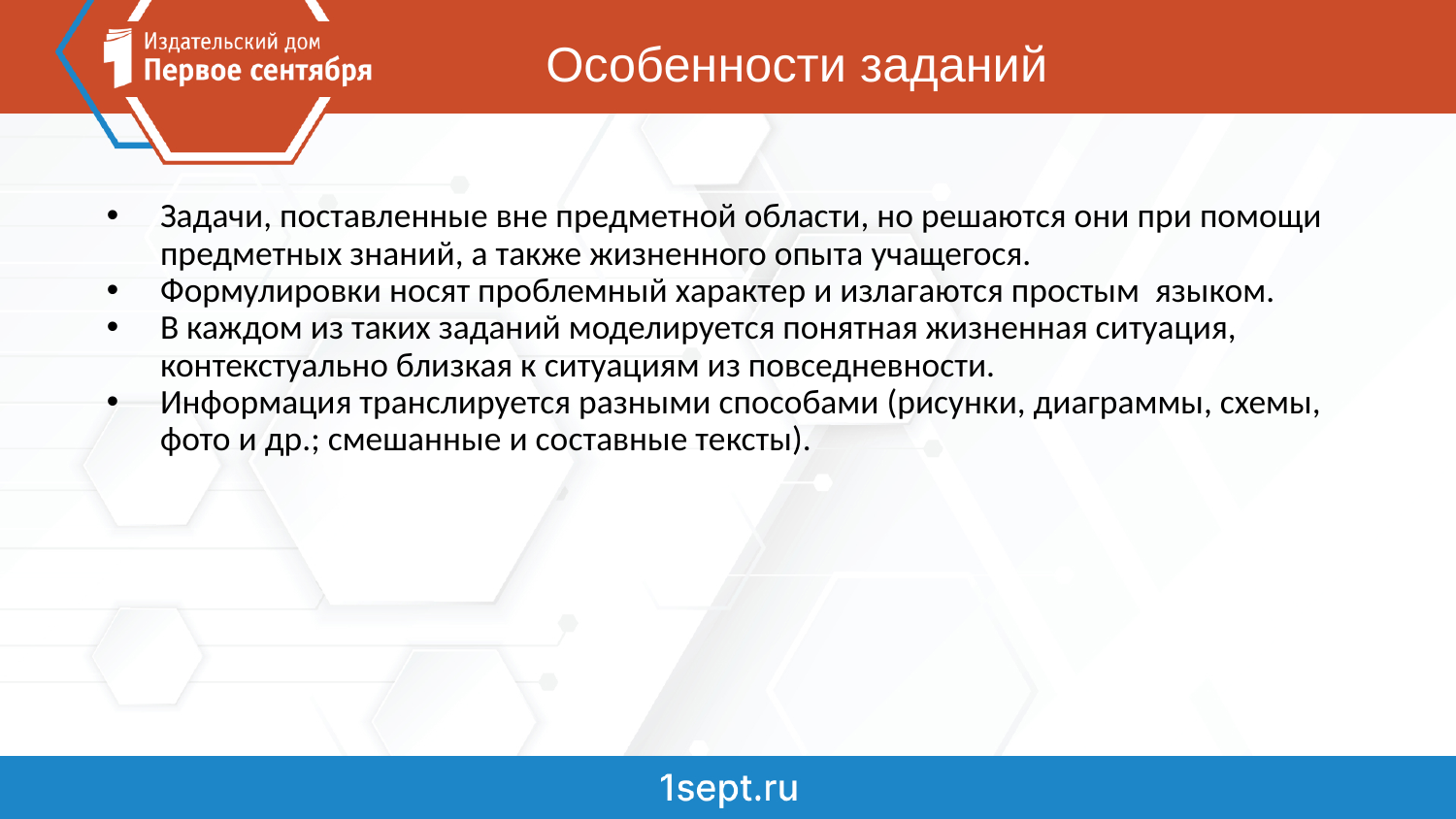

# Особенности заданий
Задачи, поставленные вне предметной области, но решаются они при помощи предметных знаний, а также жизненного опыта учащегося.
Формулировки носят проблемный характер и излагаются простым  языком.
В каждом из таких заданий моделируется понятная жизненная ситуация, контекстуально близкая к ситуациям из повседневности.
Информация транслируется разными способами (рисунки, диаграммы, схемы, фото и др.; смешанные и составные тексты).